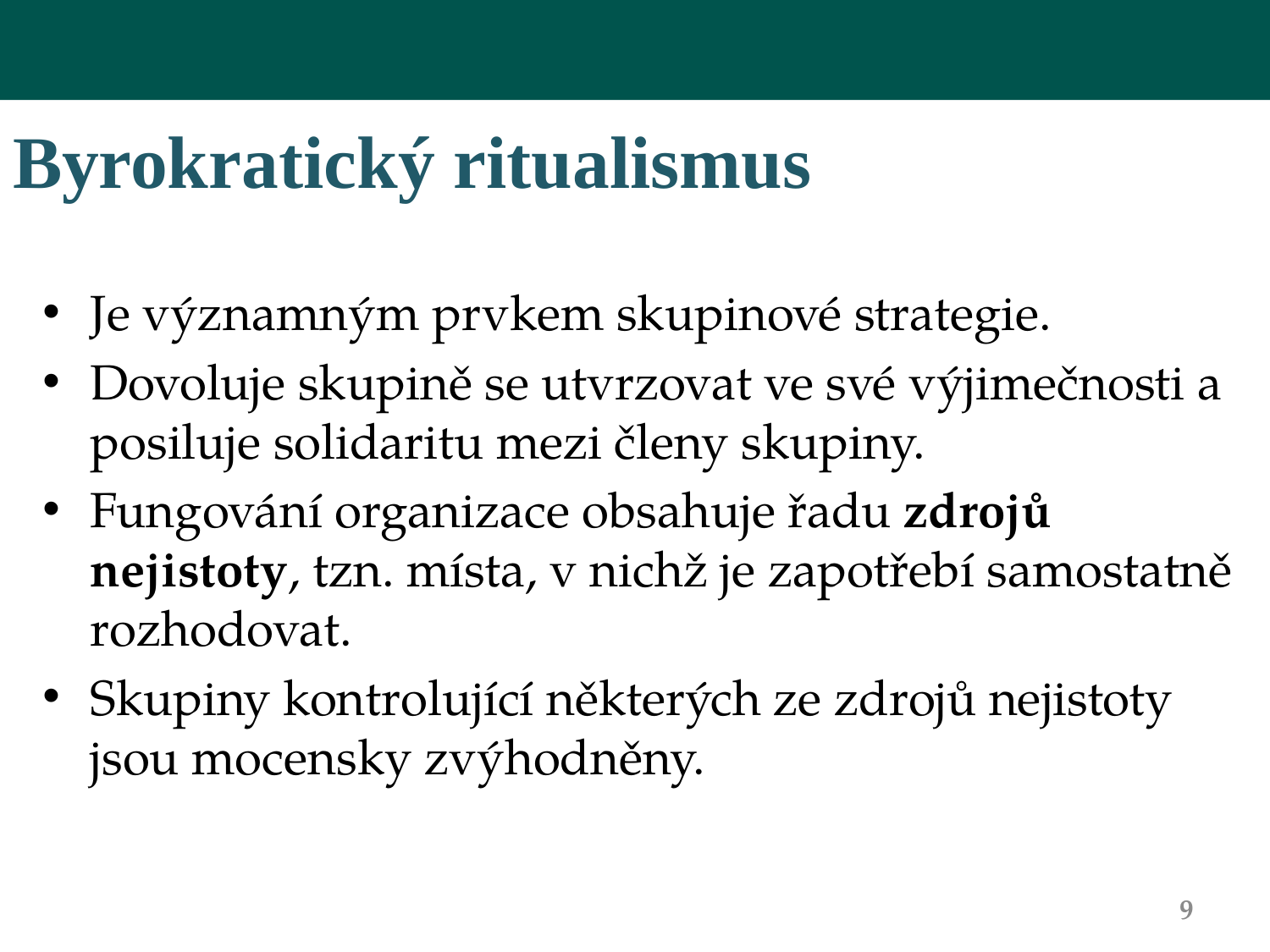

# Byrokratický ritualismus

Je významným prvkem skupinové strategie.
Dovoluje skupině se utvrzovat ve své výjimečnosti a posiluje solidaritu mezi členy skupiny.
Fungování organizace obsahuje řadu zdrojů nejistoty, tzn. místa, v nichž je zapotřebí samostatně rozhodovat.
Skupiny kontrolující některých ze zdrojů nejistoty jsou mocensky zvýhodněny.
9